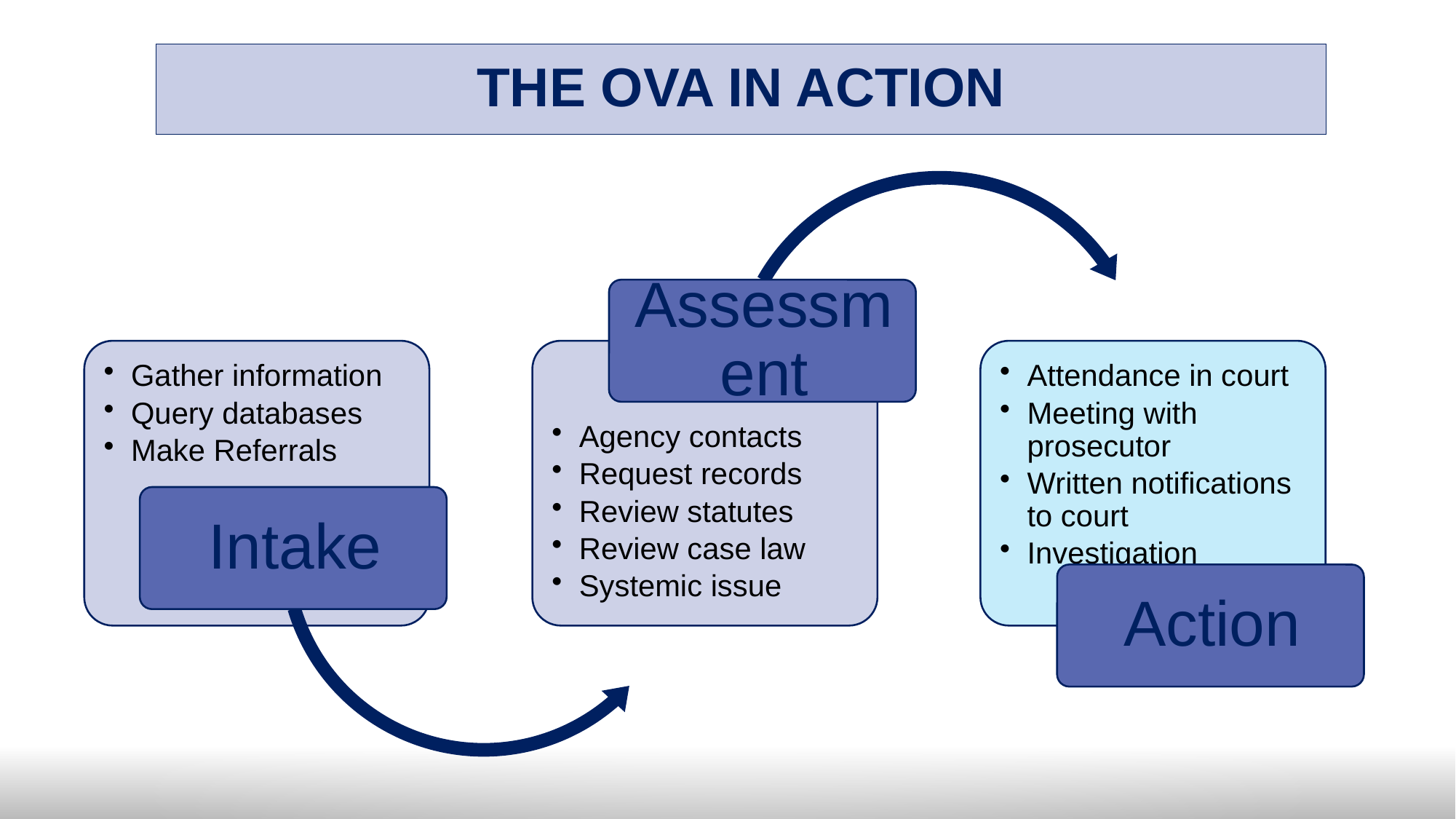

# The OVA in Action
Gather information
Query databases
Make Referrals
Intake
Agency contacts
Request records
Review statutes
Review case law
Systemic issue
Assessment
Attendance in court
Meeting with prosecutor
Written notifications to court
Investigation
Action